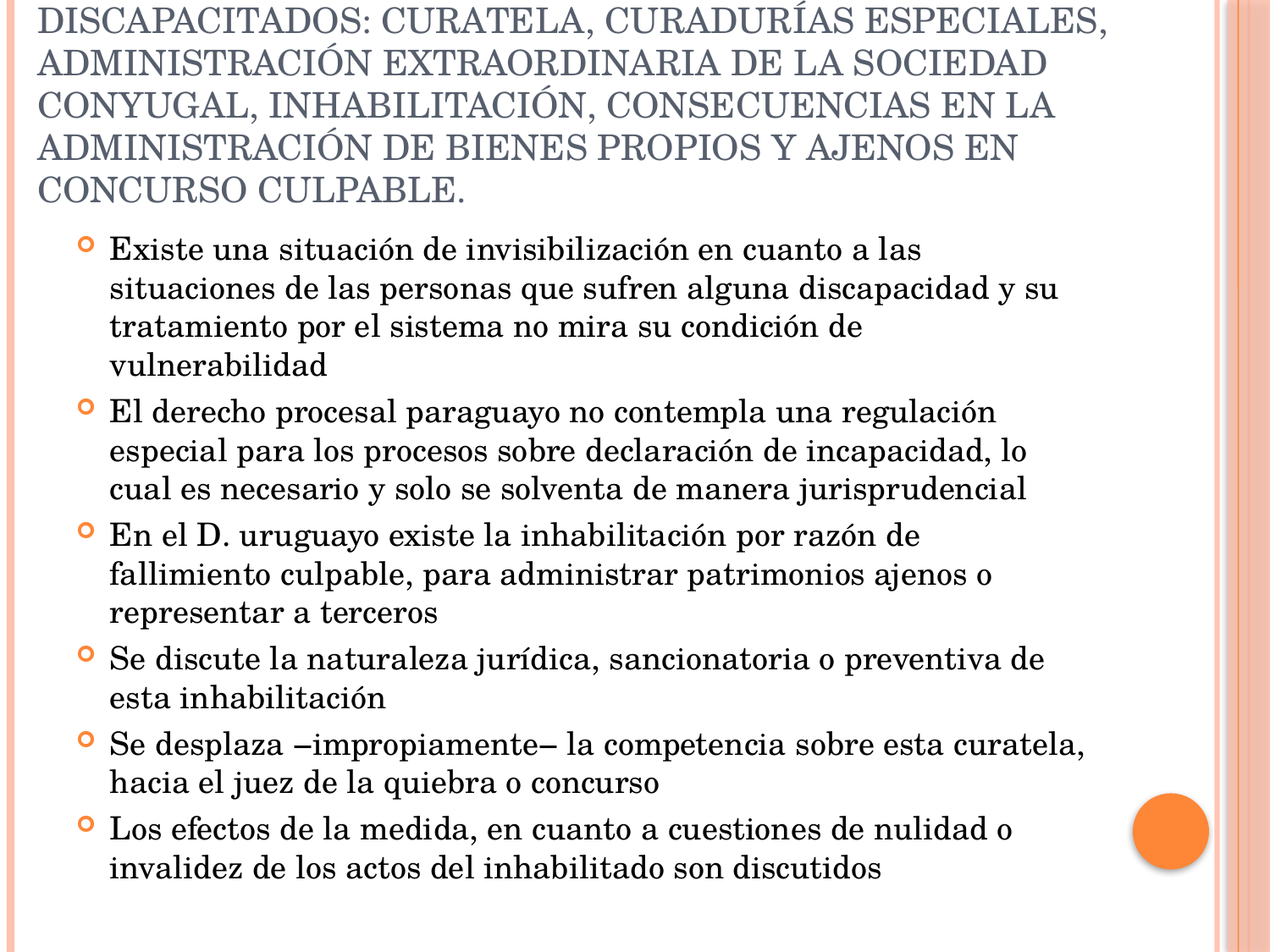

# Mesa 1: Institutos de protección de los discapacitados: curatela, curadurías especiales, administración extraordinaria de la sociedad conyugal, inhabilitación, consecuencias en la administración de bienes propios y ajenos en concurso culpable.
Existe una situación de invisibilización en cuanto a las situaciones de las personas que sufren alguna discapacidad y su tratamiento por el sistema no mira su condición de vulnerabilidad
El derecho procesal paraguayo no contempla una regulación especial para los procesos sobre declaración de incapacidad, lo cual es necesario y solo se solventa de manera jurisprudencial
En el D. uruguayo existe la inhabilitación por razón de fallimiento culpable, para administrar patrimonios ajenos o representar a terceros
Se discute la naturaleza jurídica, sancionatoria o preventiva de esta inhabilitación
Se desplaza −impropiamente− la competencia sobre esta curatela, hacia el juez de la quiebra o concurso
Los efectos de la medida, en cuanto a cuestiones de nulidad o invalidez de los actos del inhabilitado son discutidos